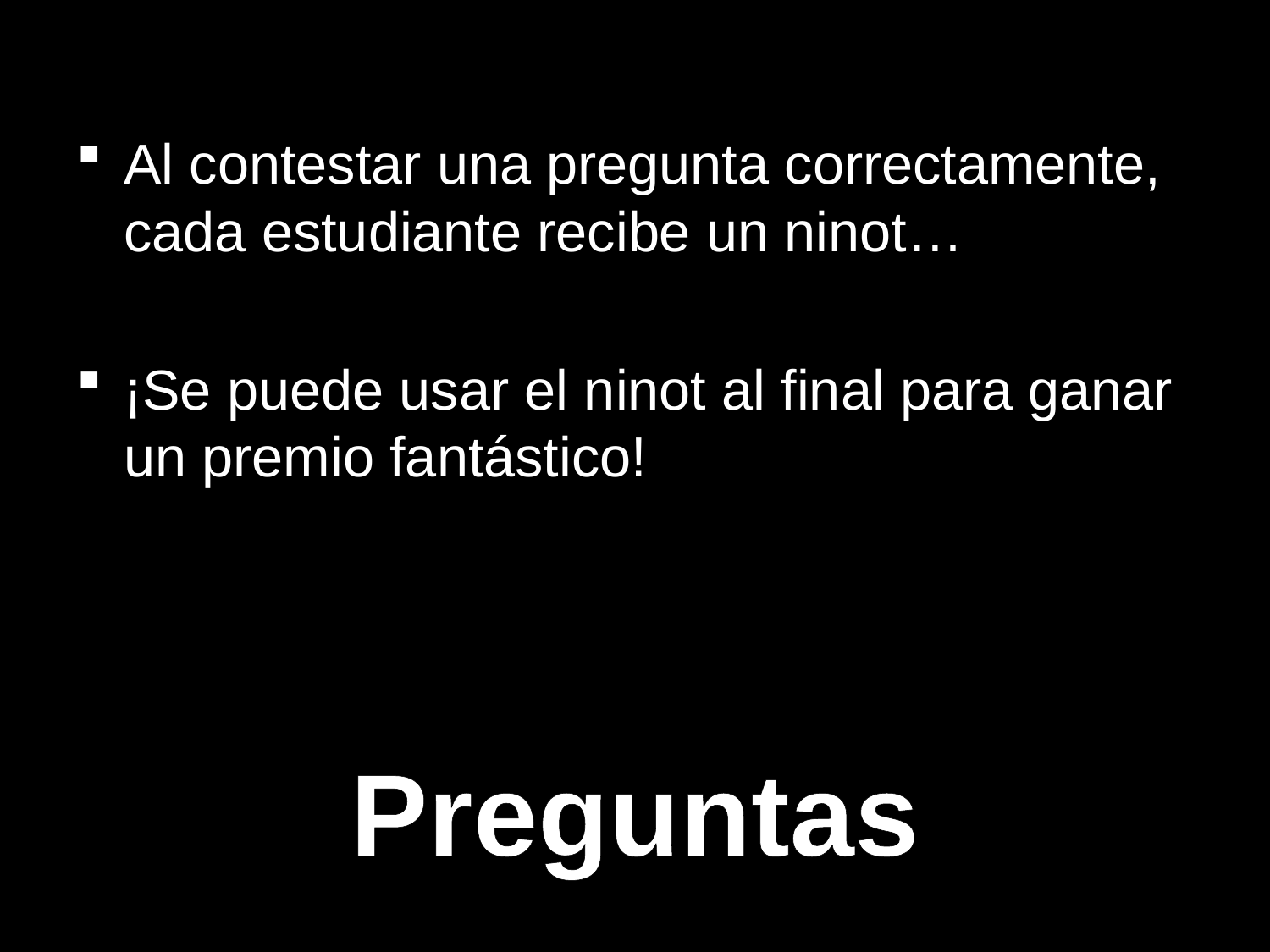

Al contestar una pregunta correctamente, cada estudiante recibe un ninot…

¡Se puede usar el ninot al final para ganar un premio fantástico!
# Preguntas